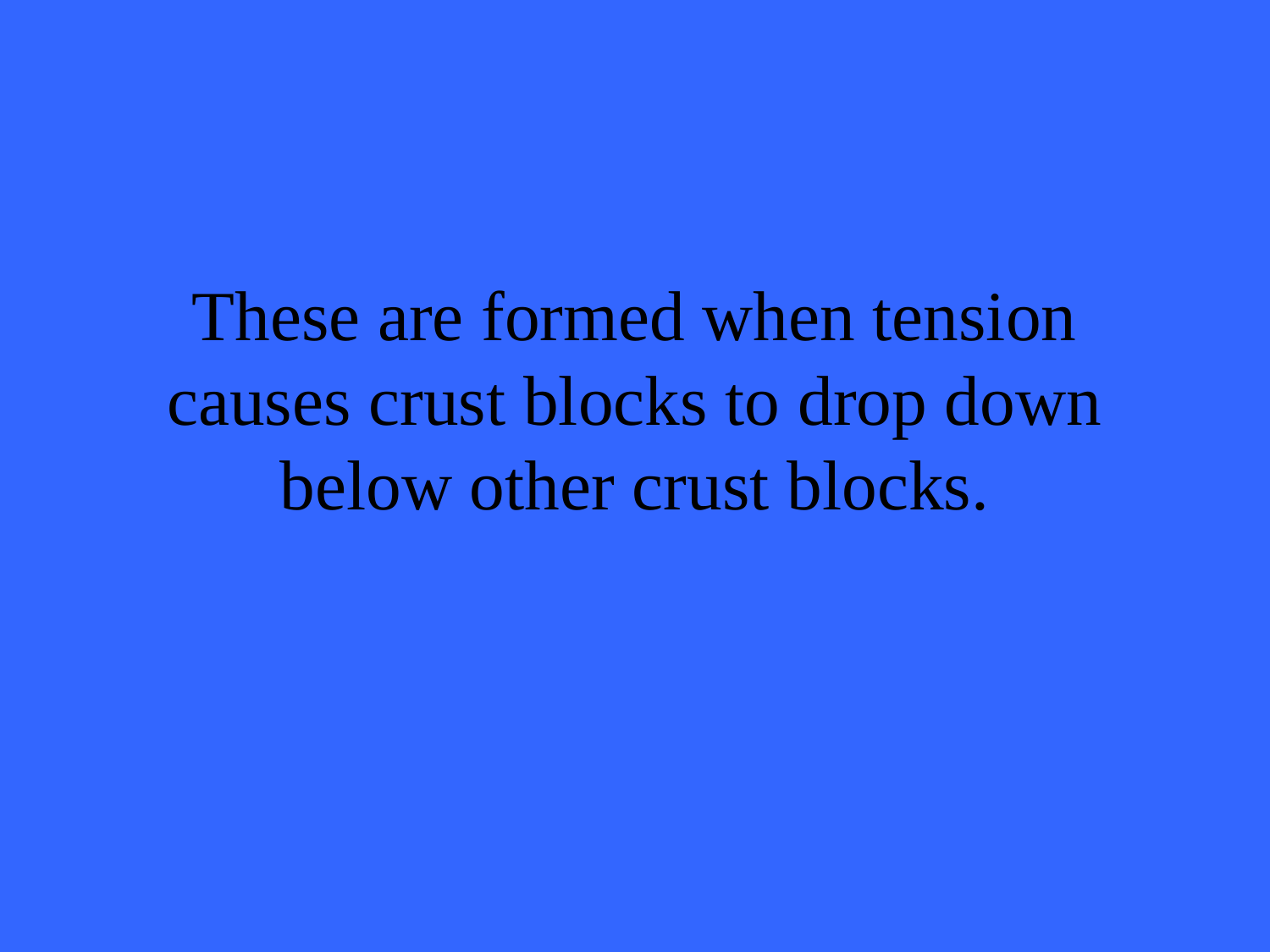

# These are formed when tension causes crust blocks to drop down below other crust blocks.